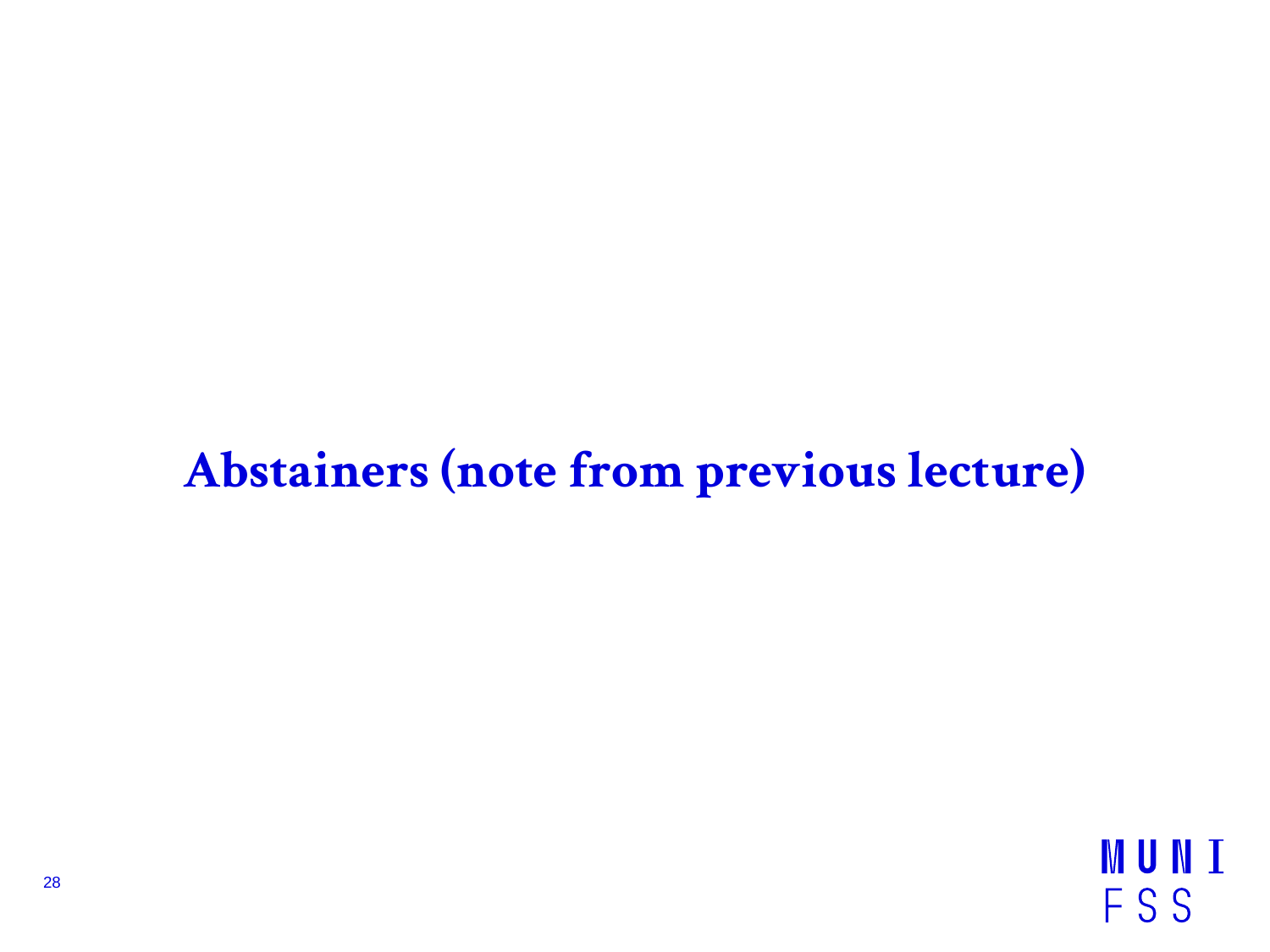

# Abstainers (note from previous lecture)
28